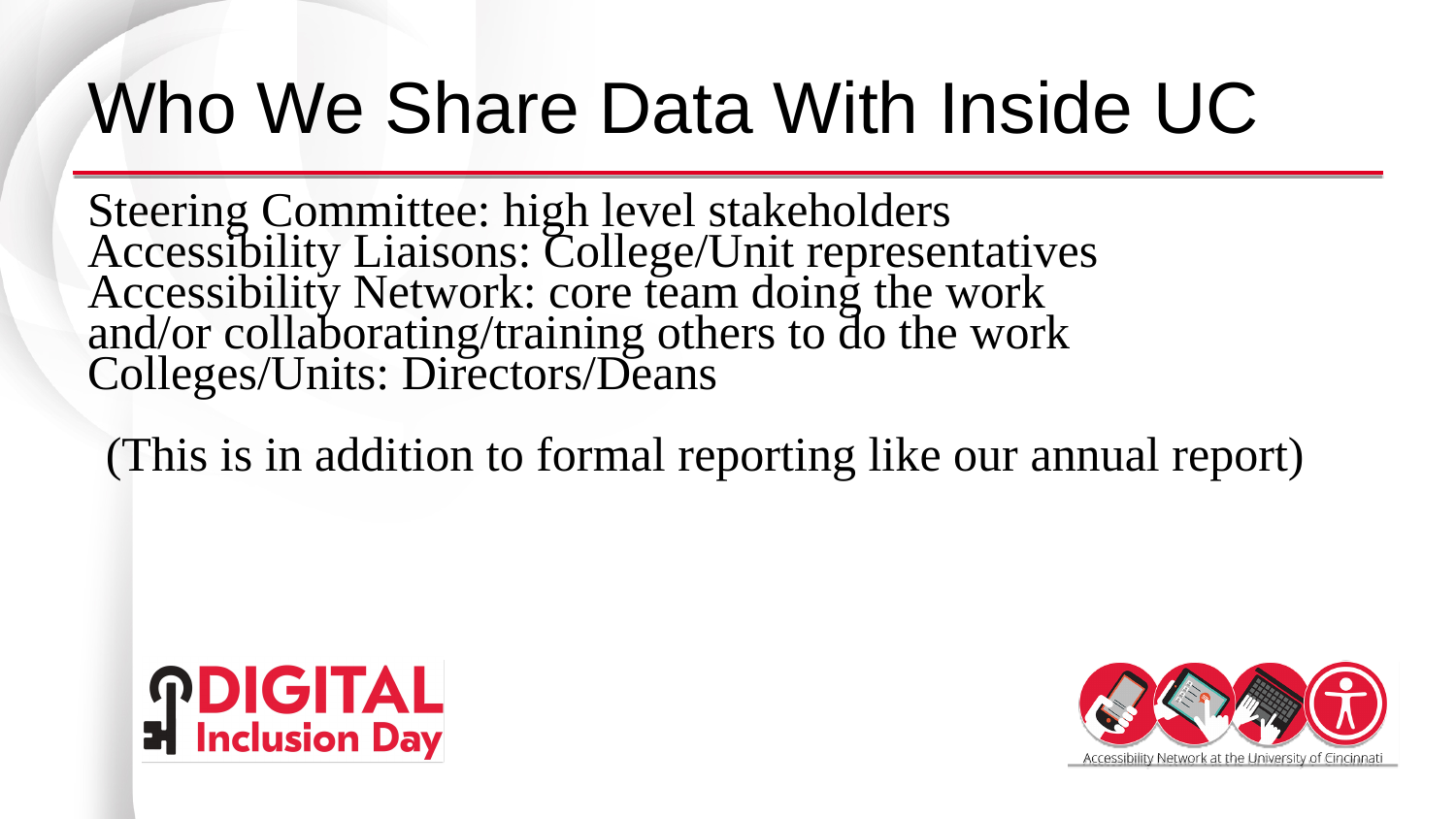

# Who We Share Data With Inside UC
Steering Committee: high level stakeholders​
Accessibility Liaisons: College/Unit representatives
Accessibility Network: core team doing the work and/or collaborating/training others to do the work
Colleges/Units: Directors/Deans

(This is in addition to formal reporting like our annual report)